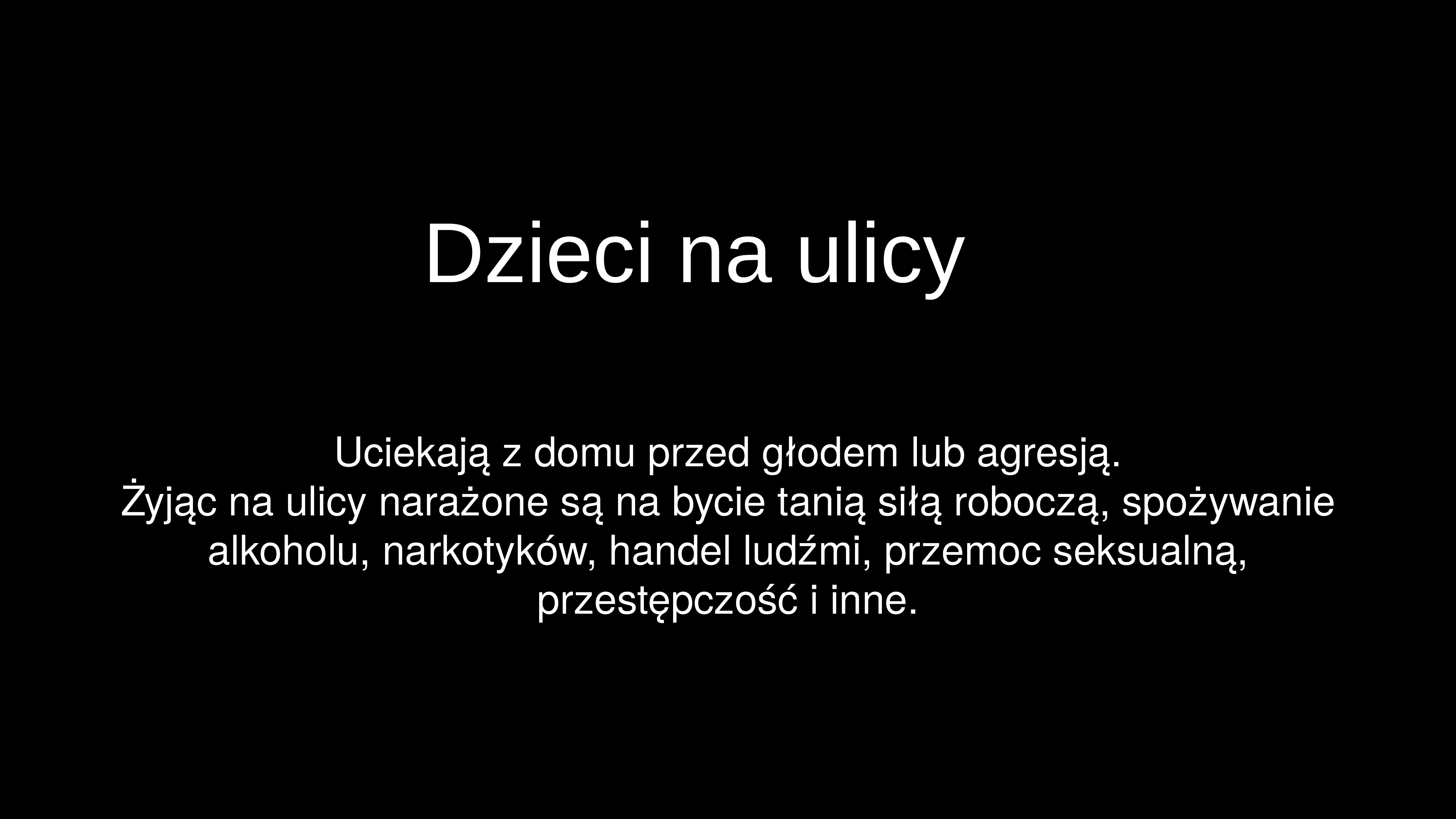

# Dzieci na ulicy
Uciekają z domu przed głodem lub agresją.
Żyjąc na ulicy narażone są na bycie tanią siłą roboczą, spożywanie alkoholu, narkotyków, handel ludźmi, przemoc seksualną, przestępczość i inne.